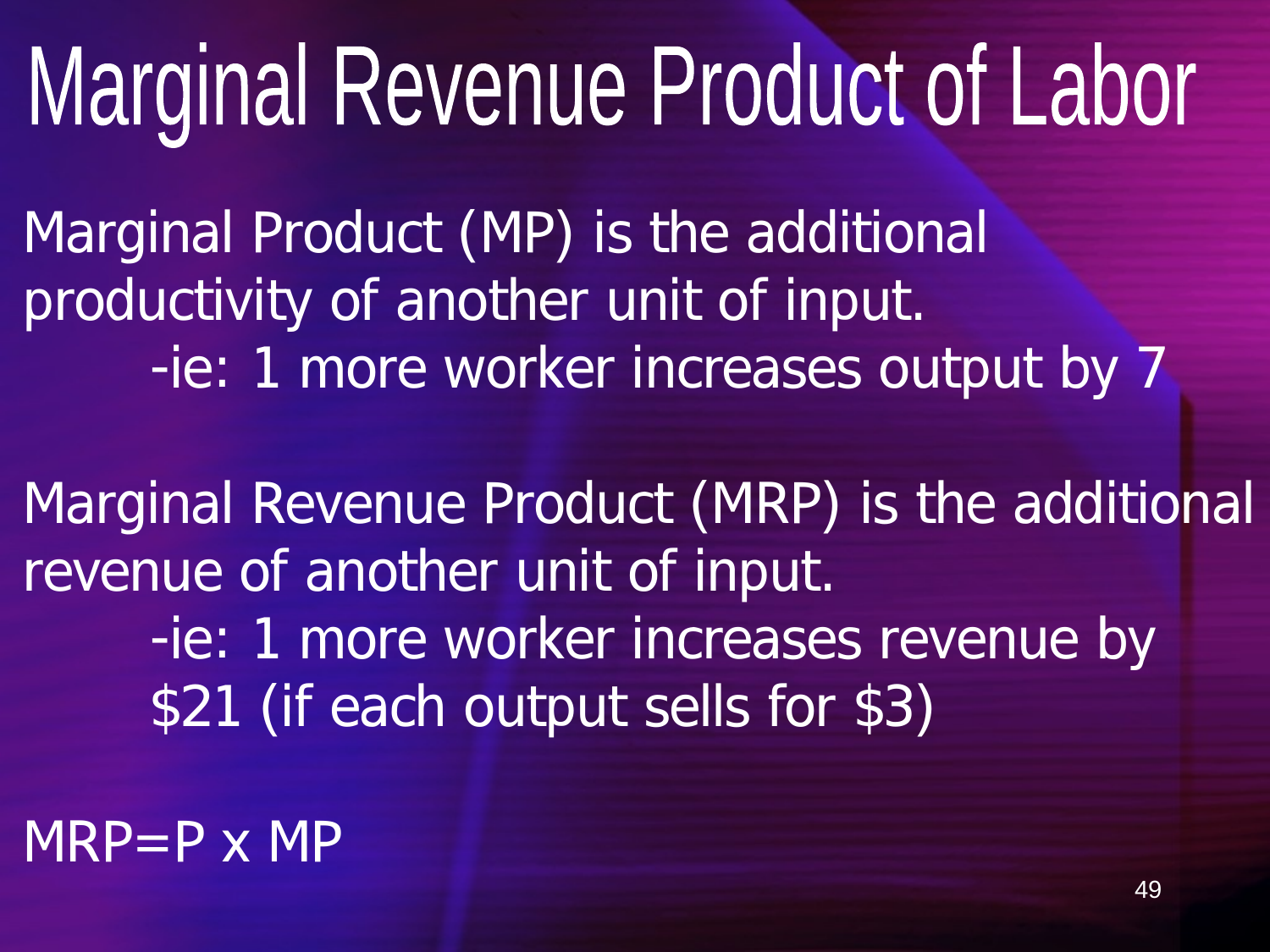

Marginal Revenue Product of Labor
Marginal Product (MP) is the additional productivity of another unit of input.
	-ie: 1 more worker increases output by 7

Marginal Revenue Product (MRP) is the additional revenue of another unit of input.
	-ie: 1 more worker increases revenue by 	$21 (if each output sells for $3)

MRP=P x MP

49